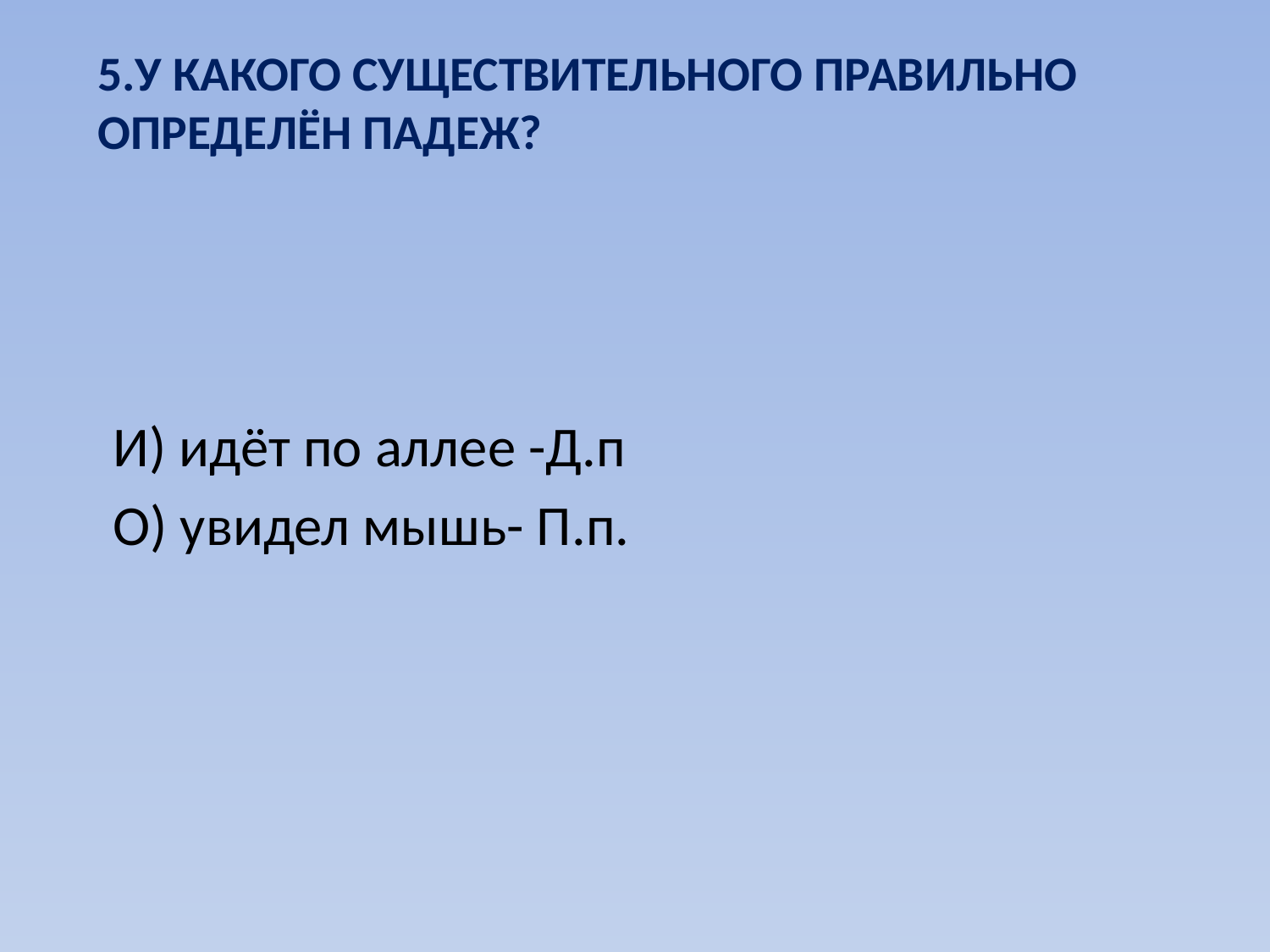

# 5.У какого существительного правильно определён падеж?
И) идёт по аллее -Д.п
О) увидел мышь- П.п.